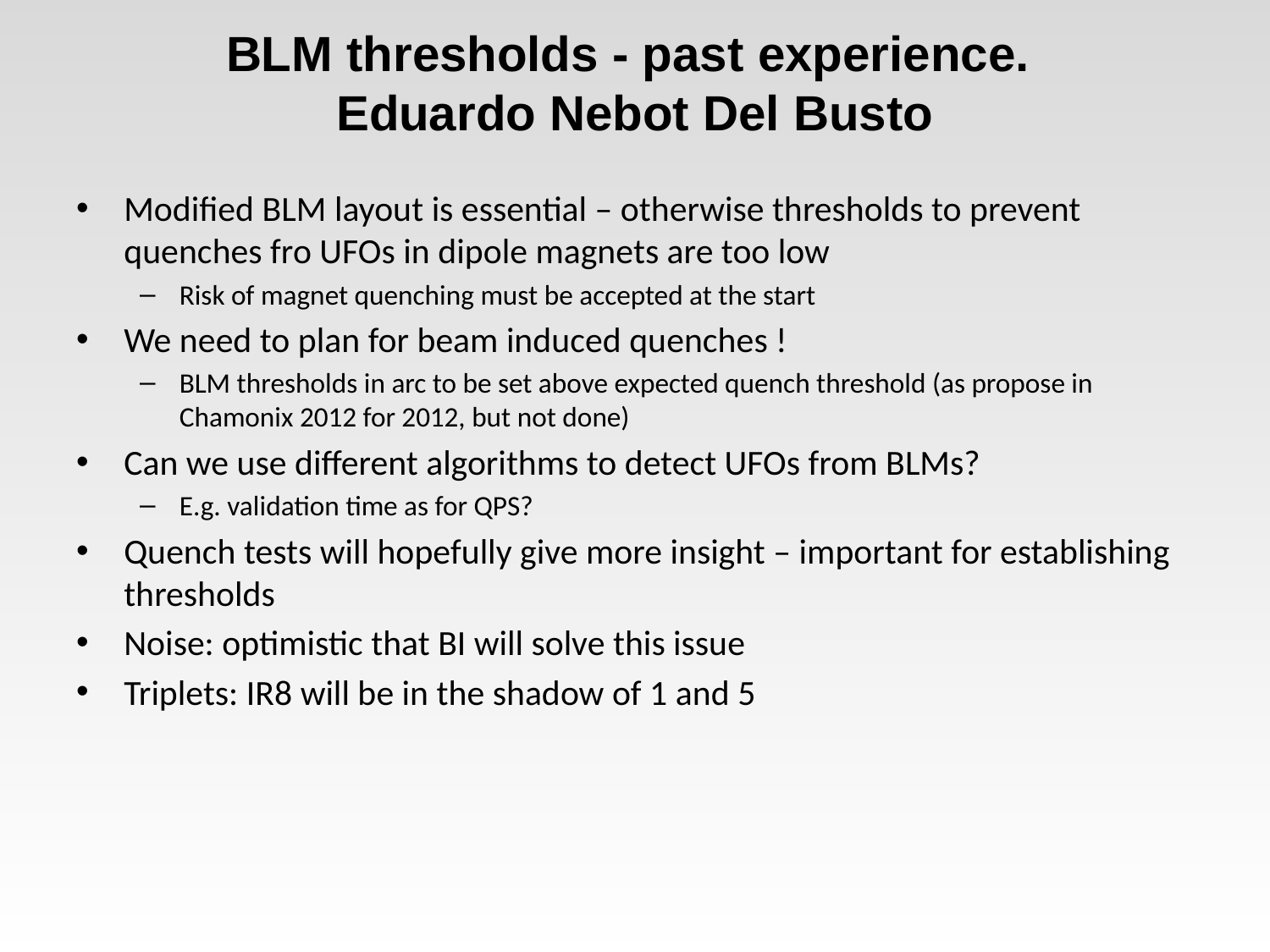

# BLM thresholds - past experience. Eduardo Nebot Del Busto
Modified BLM layout is essential – otherwise thresholds to prevent quenches fro UFOs in dipole magnets are too low
Risk of magnet quenching must be accepted at the start
We need to plan for beam induced quenches !
BLM thresholds in arc to be set above expected quench threshold (as propose in Chamonix 2012 for 2012, but not done)
Can we use different algorithms to detect UFOs from BLMs?
E.g. validation time as for QPS?
Quench tests will hopefully give more insight – important for establishing thresholds
Noise: optimistic that BI will solve this issue
Triplets: IR8 will be in the shadow of 1 and 5